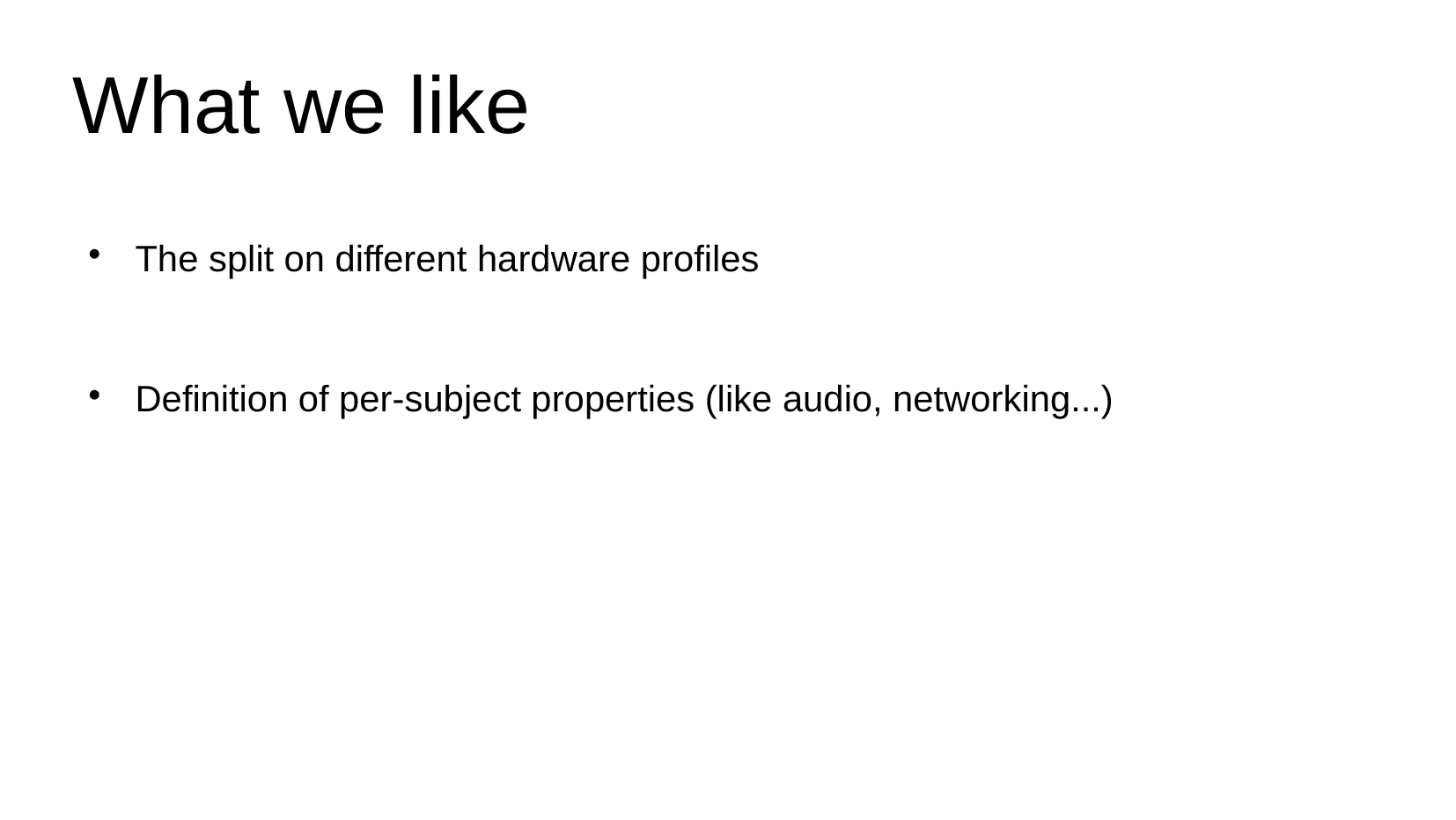

What we like
The split on different hardware profiles

Definition of per-subject properties (like audio, networking...)